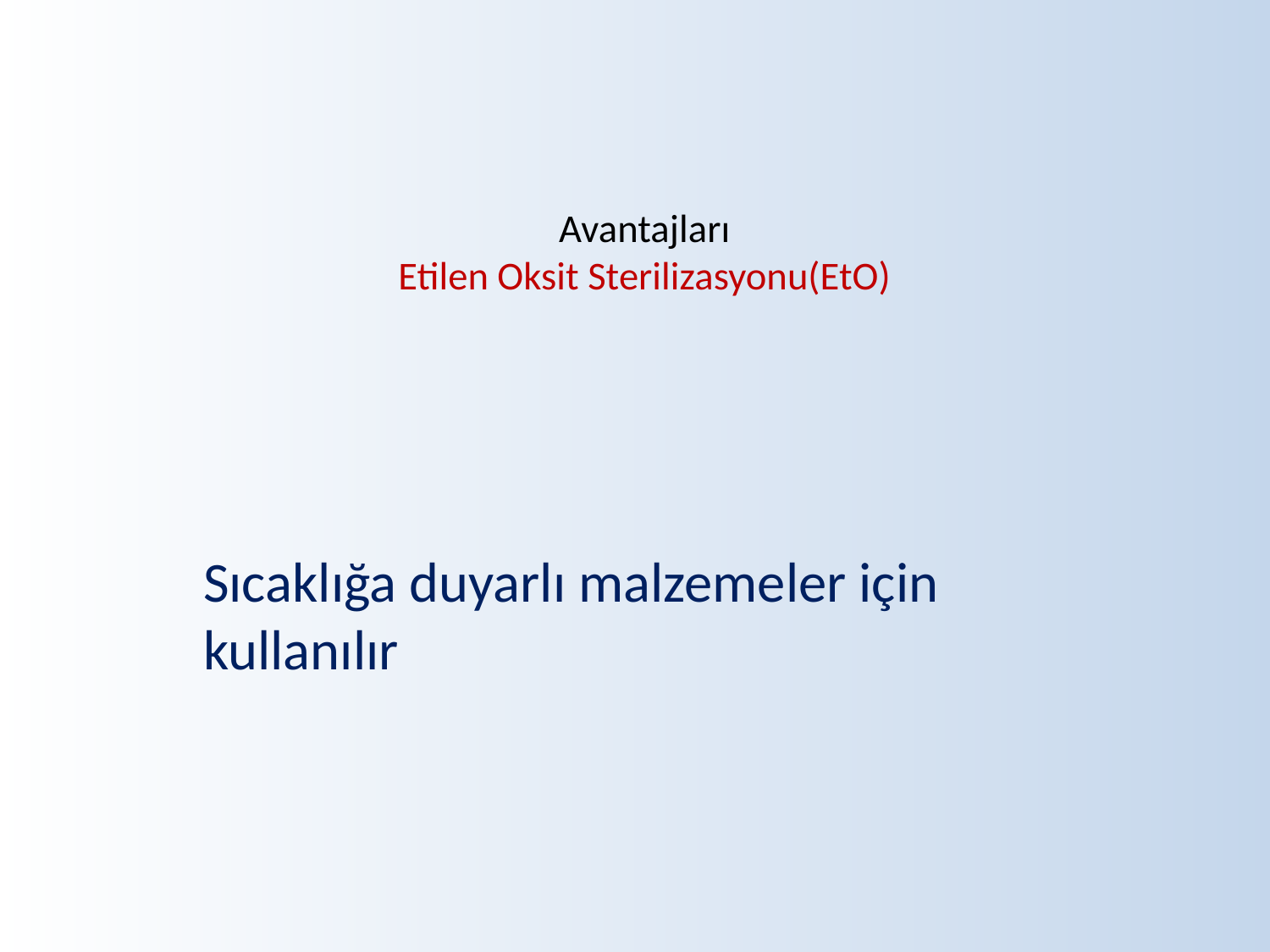

# Avantajları Etilen Oksit Sterilizasyonu(EtO)
Sıcaklığa duyarlı malzemeler için kullanılır